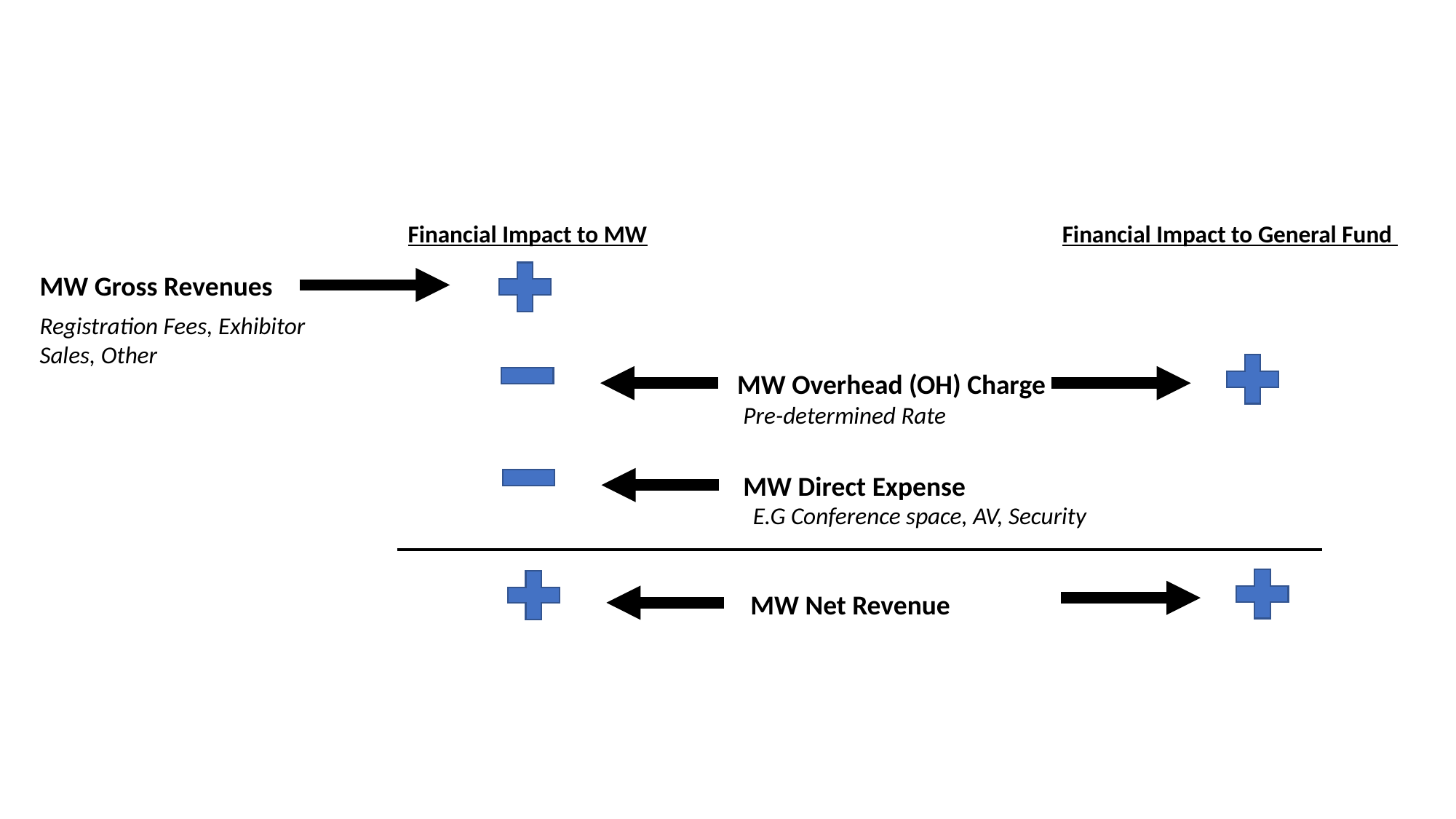

Financial Impact to MW
Financial Impact to General Fund

MW Gross Revenues
Registration Fees, Exhibitor Sales, Other

MW Overhead (OH) Charge
Pre-determined Rate

MW Direct Expense
E.G Conference space, AV, Security

MW Net Revenue